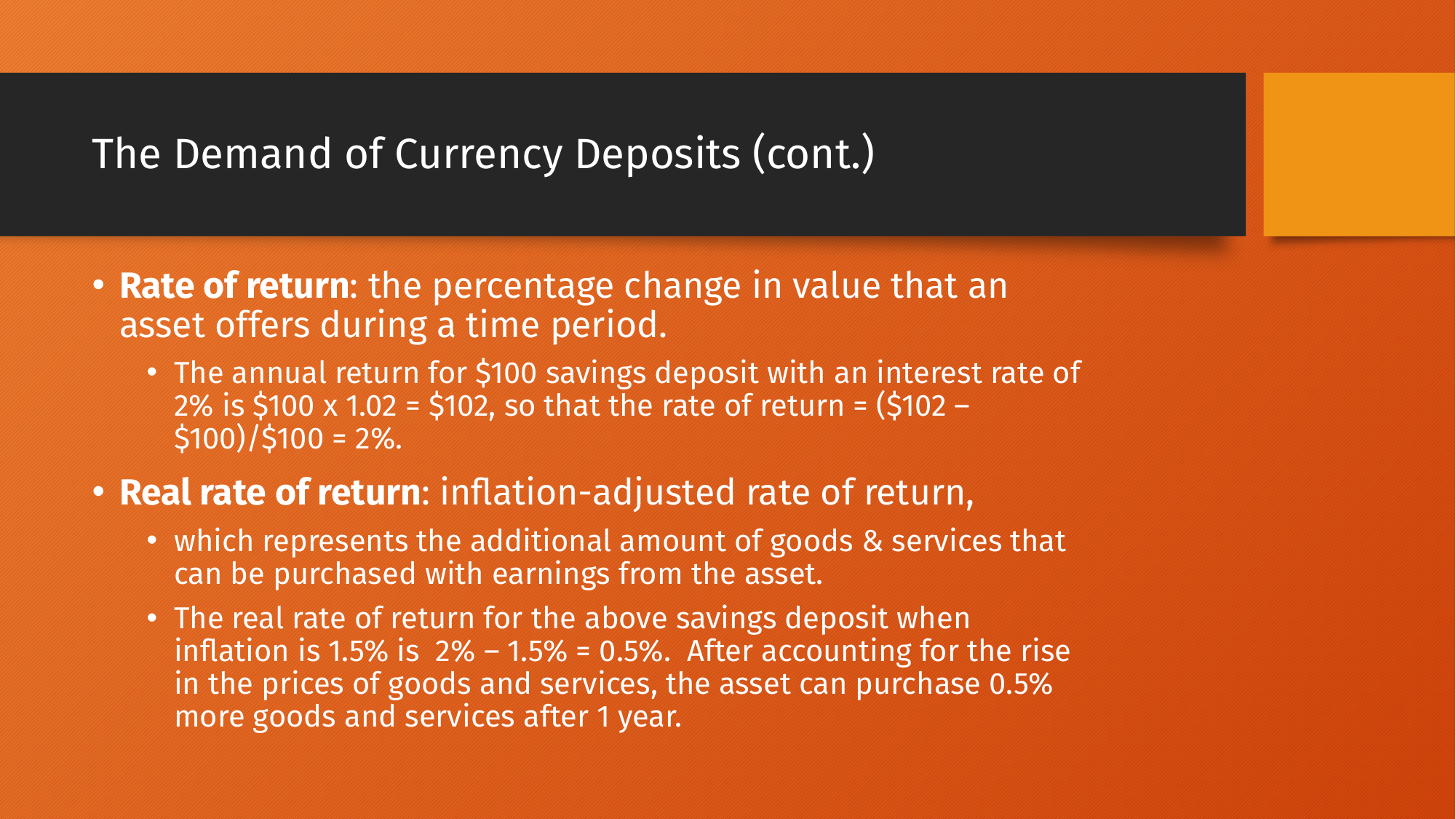

# The Demand of Currency Deposits (cont.)
Rate of return: the percentage change in value that an asset offers during a time period.
The annual return for $100 savings deposit with an interest rate of 2% is $100 x 1.02 = $102, so that the rate of return = ($102 – $100)/$100 = 2%.
Real rate of return: inflation-adjusted rate of return,
which represents the additional amount of goods & services that can be purchased with earnings from the asset.
The real rate of return for the above savings deposit when inflation is 1.5% is  2% – 1.5% = 0.5%.  After accounting for the rise in the prices of goods and services, the asset can purchase 0.5% more goods and services after 1 year.